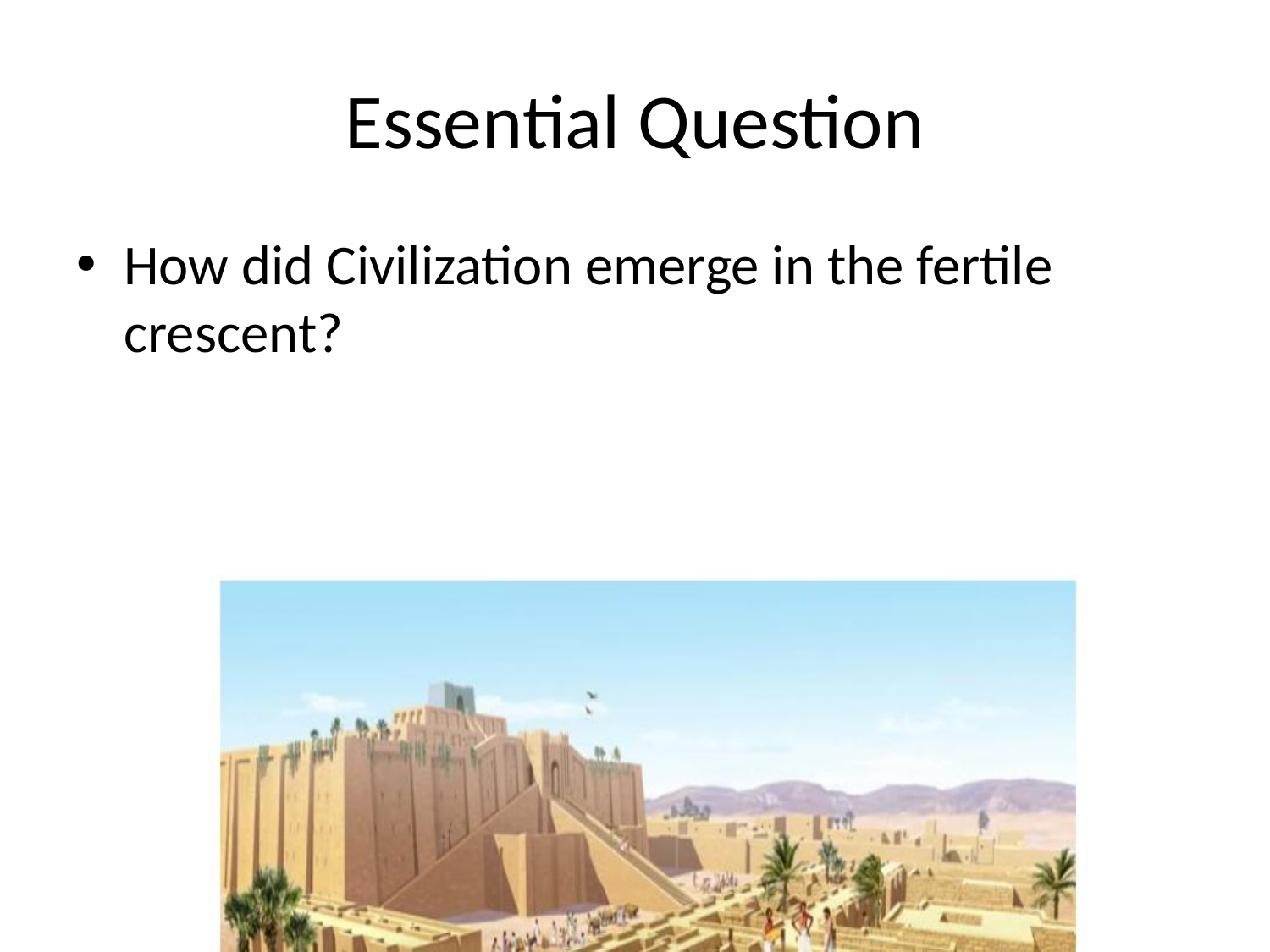

# Essential Question
How did Civilization emerge in the fertile crescent?